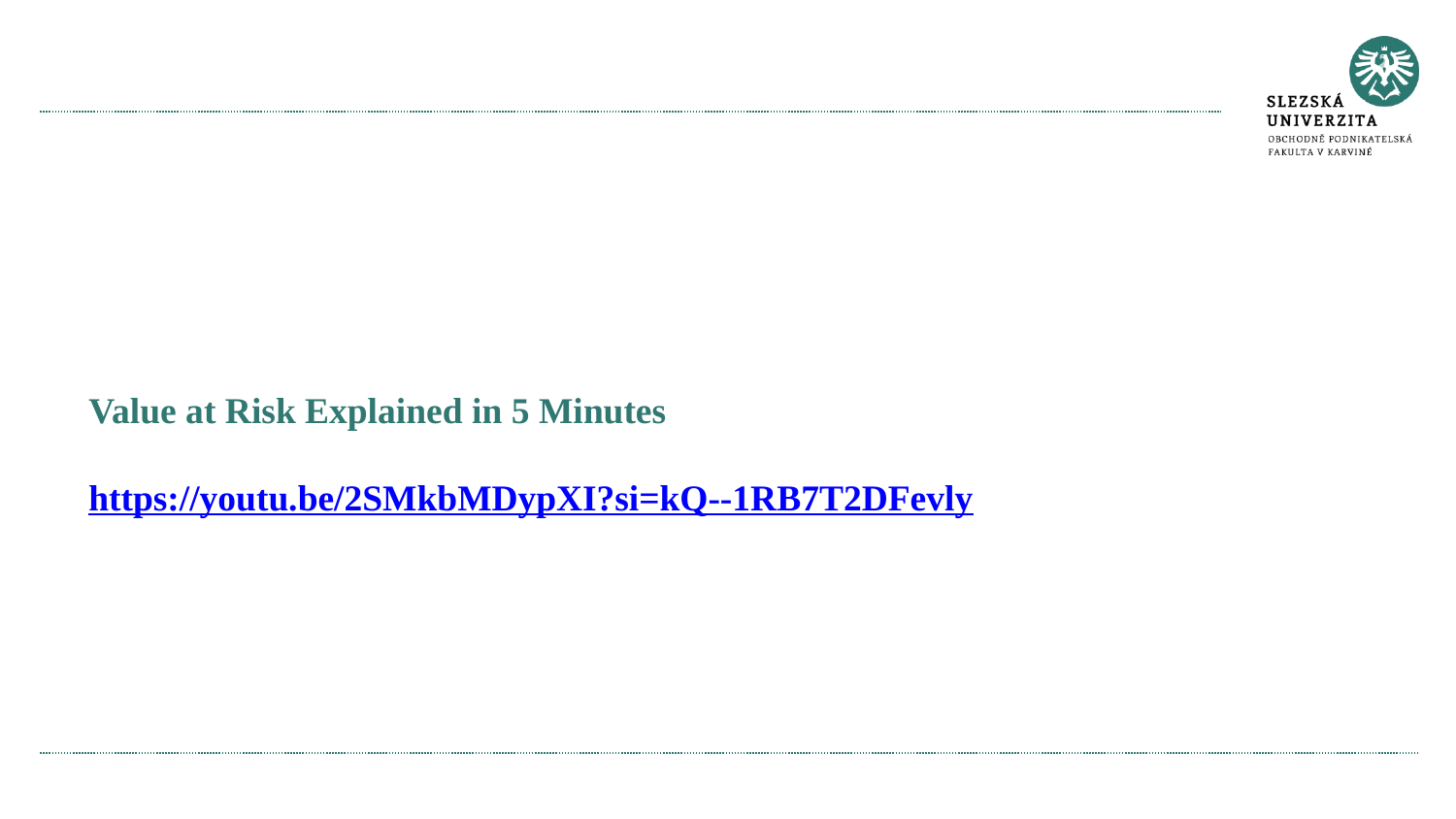

#
Value at Risk Explained in 5 Minutes

https://youtu.be/2SMkbMDypXI?si=kQ--1RB7T2DFevly